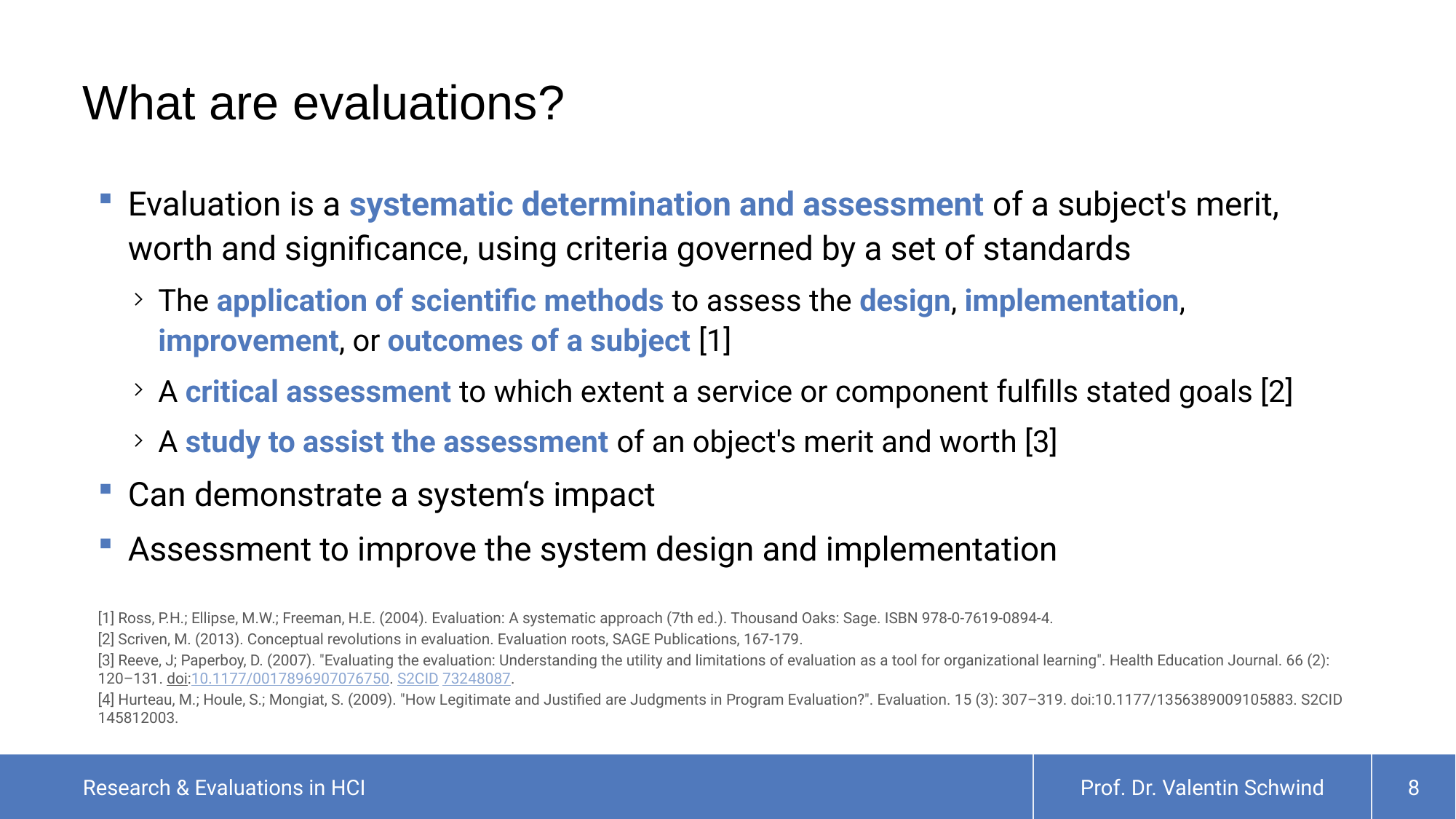

# What are evaluations?
Evaluation is a systematic determination and assessment of a subject's merit, worth and significance, using criteria governed by a set of standards
The application of scientific methods to assess the design, implementation, improvement, or outcomes of a subject [1]
A critical assessment to which extent a service or component fulfills stated goals [2]
A study to assist the assessment of an object's merit and worth [3]
Can demonstrate a system‘s impact
Assessment to improve the system design and implementation

[1] Ross, P.H.; Ellipse, M.W.; Freeman, H.E. (2004). Evaluation: A systematic approach (7th ed.). Thousand Oaks: Sage. ISBN 978-0-7619-0894-4.
[2] Scriven, M. (2013). Conceptual revolutions in evaluation. Evaluation roots, SAGE Publications, 167-179.
[3] Reeve, J; Paperboy, D. (2007). "Evaluating the evaluation: Understanding the utility and limitations of evaluation as a tool for organizational learning". Health Education Journal. 66 (2): 120–131. doi:10.1177/0017896907076750. S2CID 73248087.
[4] Hurteau, M.; Houle, S.; Mongiat, S. (2009). "How Legitimate and Justified are Judgments in Program Evaluation?". Evaluation. 15 (3): 307–319. doi:10.1177/1356389009105883. S2CID 145812003.
Research & Evaluations in HCI
Prof. Dr. Valentin Schwind
8